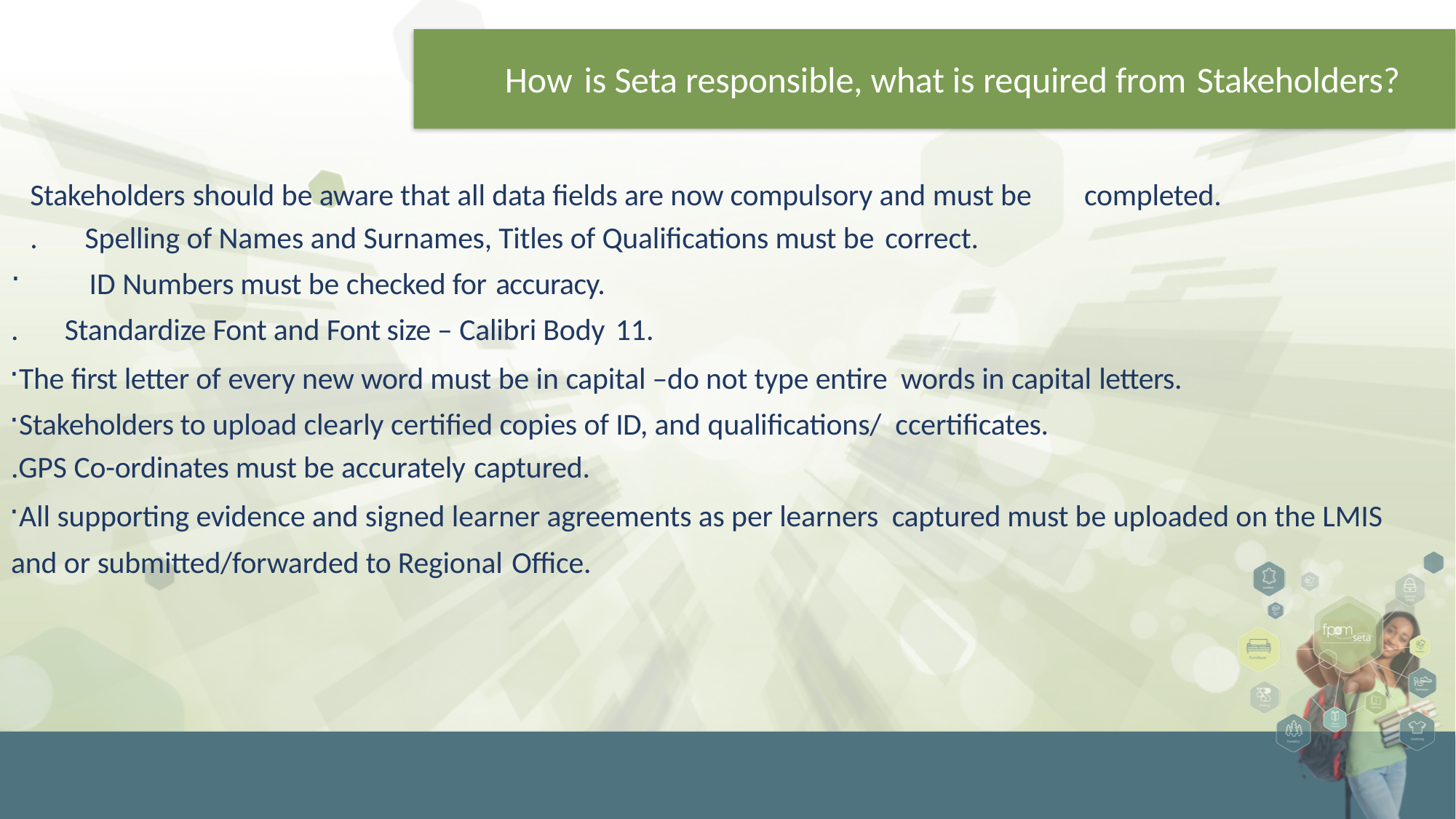

# How is Seta responsible, what is required from Stakeholders?
Stakeholders should be aware that all data fields are now compulsory and must be       completed.
.       Spelling of Names and Surnames, Titles of Qualifications must be correct.
ID Numbers must be checked for accuracy.
.       Standardize Font and Font size – Calibri Body 11.
The first letter of every new word must be in capital –do not type entire  words in capital letters.
Stakeholders to upload clearly certified copies of ID, and qualifications/  ccertificates.
.GPS Co-ordinates must be accurately captured.
All supporting evidence and signed learner agreements as per learners  captured must be uploaded on the LMIS and or submitted/forwarded to Regional Office.